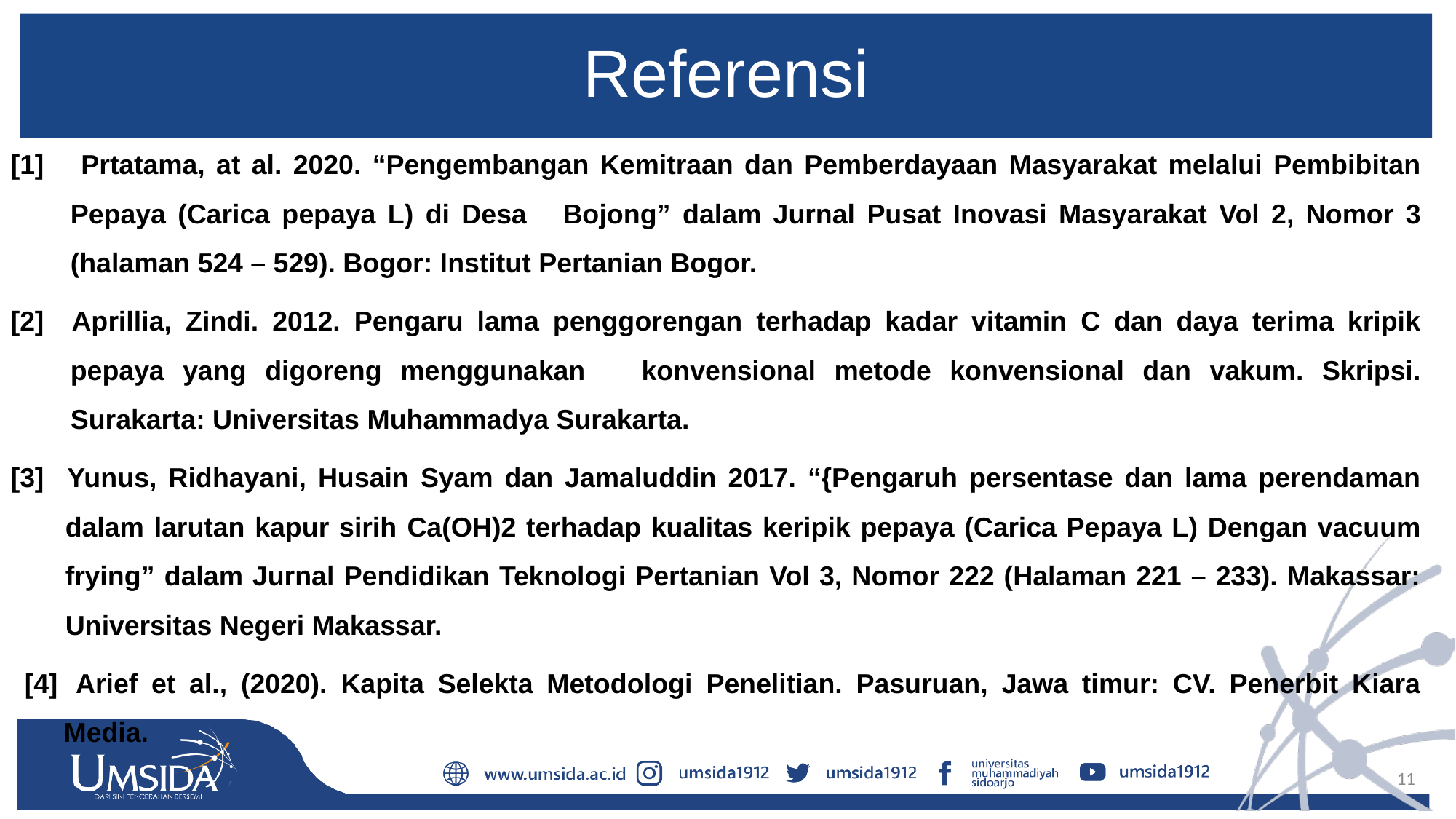

# Referensi
[1]   	Prtatama, at al. 2020. “Pengembangan Kemitraan dan Pemberdayaan Masyarakat melalui Pembibitan Pepaya (Carica pepaya L) di Desa   Bojong” dalam Jurnal Pusat Inovasi Masyarakat Vol 2, Nomor 3 (halaman 524 – 529). Bogor: Institut Pertanian Bogor.
[2]  Aprillia, Zindi. 2012. Pengaru lama penggorengan terhadap kadar vitamin C dan daya terima kripik pepaya yang digoreng menggunakan   konvensional metode konvensional dan vakum. Skripsi. Surakarta: Universitas Muhammadya Surakarta.
[3]  Yunus, Ridhayani, Husain Syam dan Jamaluddin 2017. “{Pengaruh persentase dan lama perendaman dalam larutan kapur sirih Ca(OH)2 terhadap kualitas keripik pepaya (Carica Pepaya L) Dengan vacuum frying” dalam Jurnal Pendidikan Teknologi Pertanian Vol 3, Nomor 222 (Halaman 221 – 233). Makassar: Universitas Negeri Makassar.
 [4] 	Arief et al., (2020). Kapita Selekta Metodologi Penelitian. Pasuruan, Jawa timur: CV. Penerbit Kiara Media.